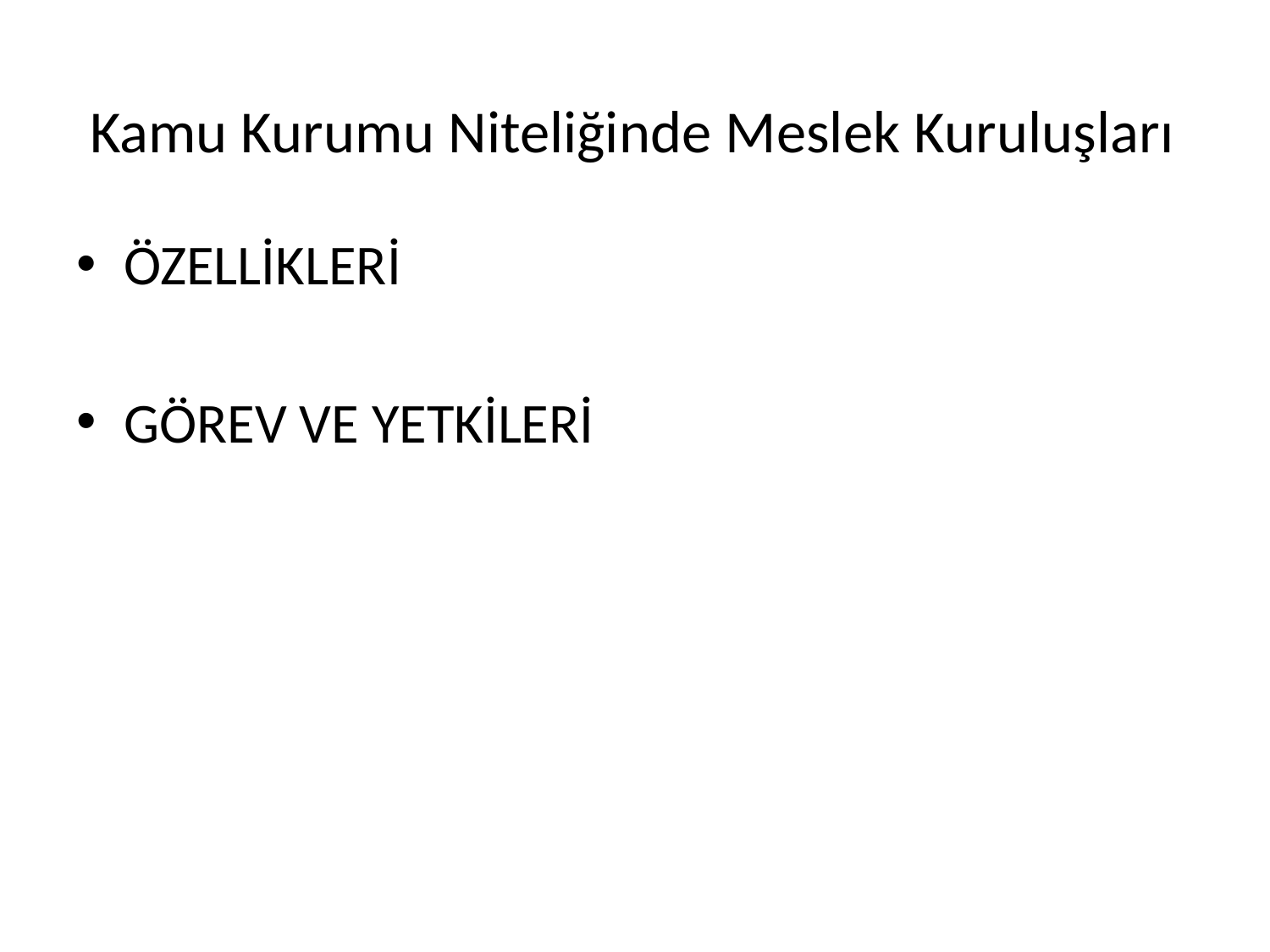

# Kamu Kurumu Niteliğinde Meslek Kuruluşları
ÖZELLİKLERİ

GÖREV VE YETKİLERİ